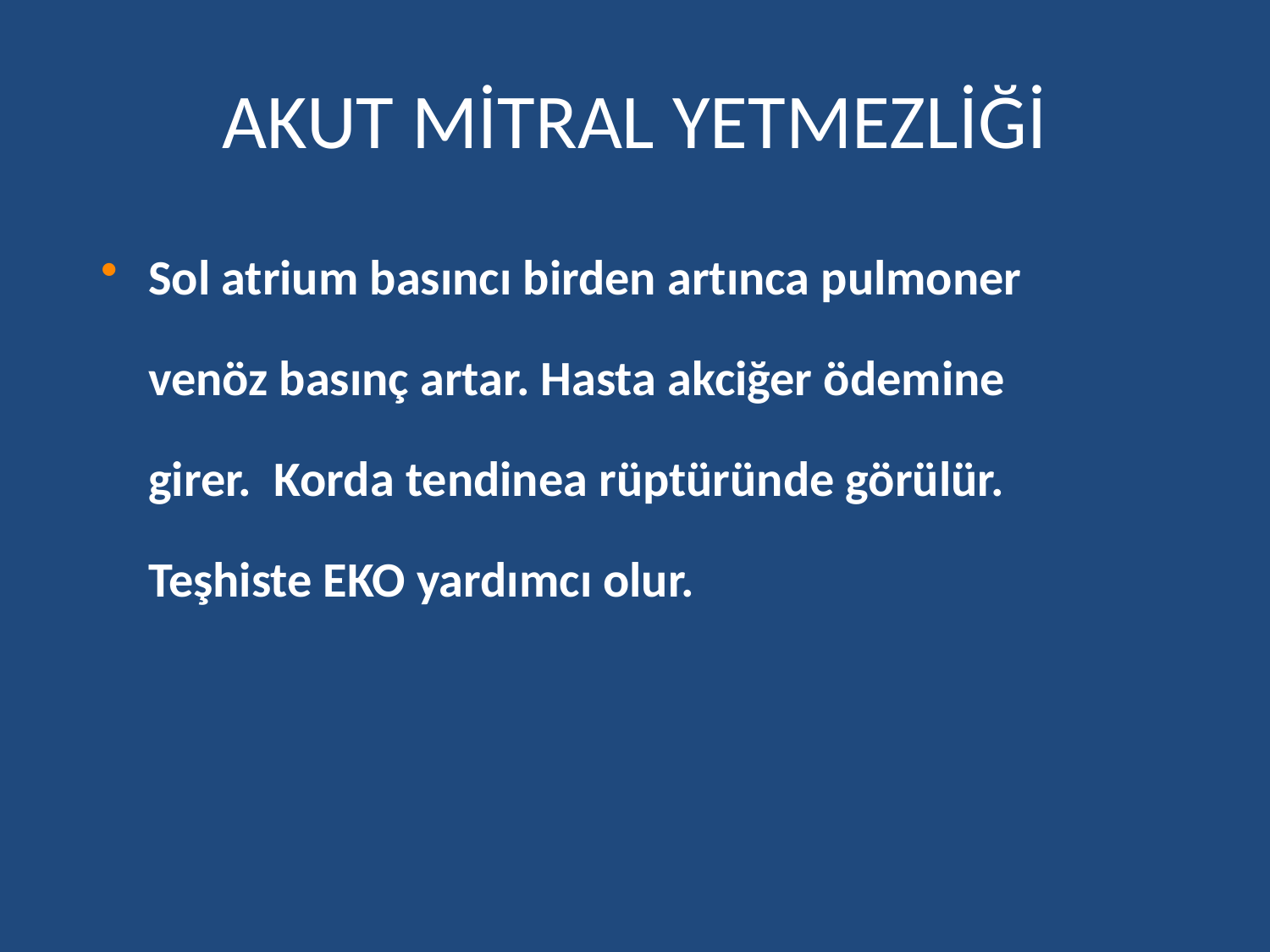

# AKUT MİTRAL YETMEZLİĞİ
Sol atrium basıncı birden artınca pulmoner venöz basınç artar. Hasta akciğer ödemine girer.  Korda tendinea rüptüründe görülür. Teşhiste EKO yardımcı olur.